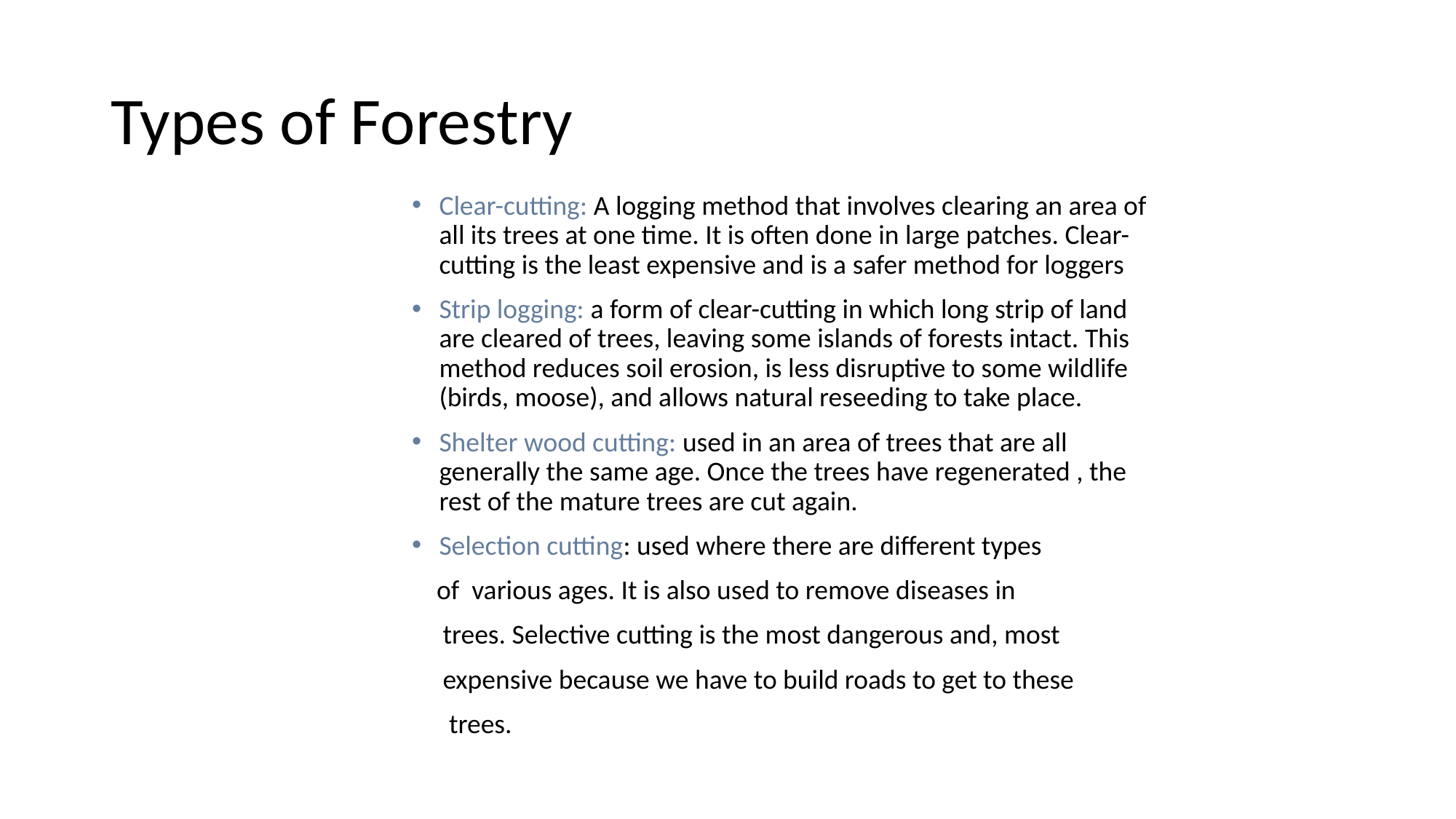

# Types of Forestry
Clear-cutting: A logging method that involves clearing an area of all its trees at one time. It is often done in large patches. Clear-cutting is the least expensive and is a safer method for loggers
Strip logging: a form of clear-cutting in which long strip of land are cleared of trees, leaving some islands of forests intact. This method reduces soil erosion, is less disruptive to some wildlife (birds, moose), and allows natural reseeding to take place.
Shelter wood cutting: used in an area of trees that are all generally the same age. Once the trees have regenerated , the rest of the mature trees are cut again.
Selection cutting: used where there are different types
    of  various ages. It is also used to remove diseases in
     trees. Selective cutting is the most dangerous and, most
     expensive because we have to build roads to get to these
      trees.